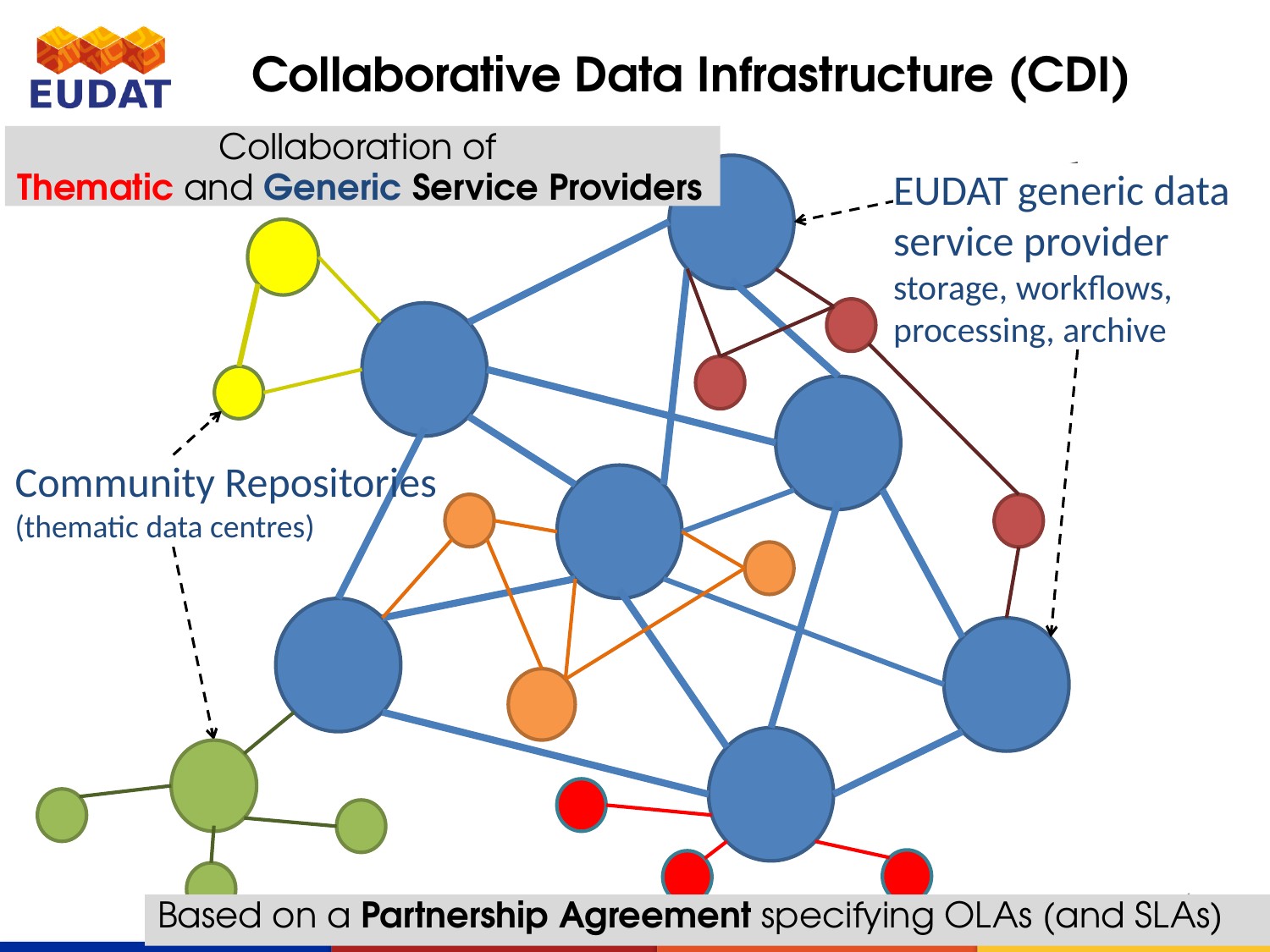

Collaborative Data Infrastructure (CDI)

Collaboration of
Thematic and Generic Service Providers

EUDAT generic data service provider storage, workflows, processing, archive

Community Repositories
(thematic data centres)

6
Based on a Partnership Agreement specifying OLAs (and SLAs)